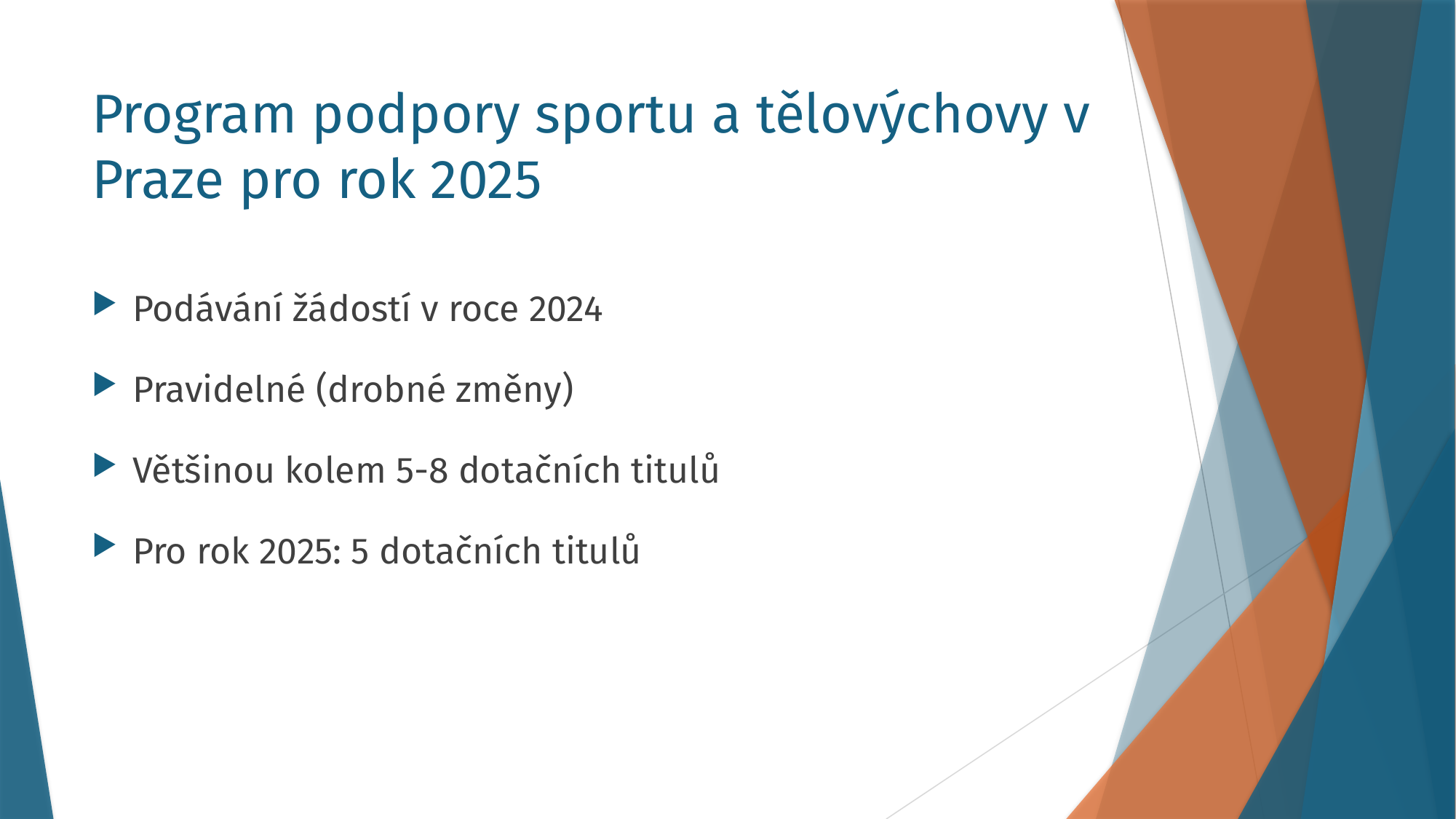

# Program podpory sportu a tělovýchovy v Praze pro rok 2025
Podávání žádostí v roce 2024
Pravidelné (drobné změny)
Většinou kolem 5-8 dotačních titulů
Pro rok 2025: 5 dotačních titulů